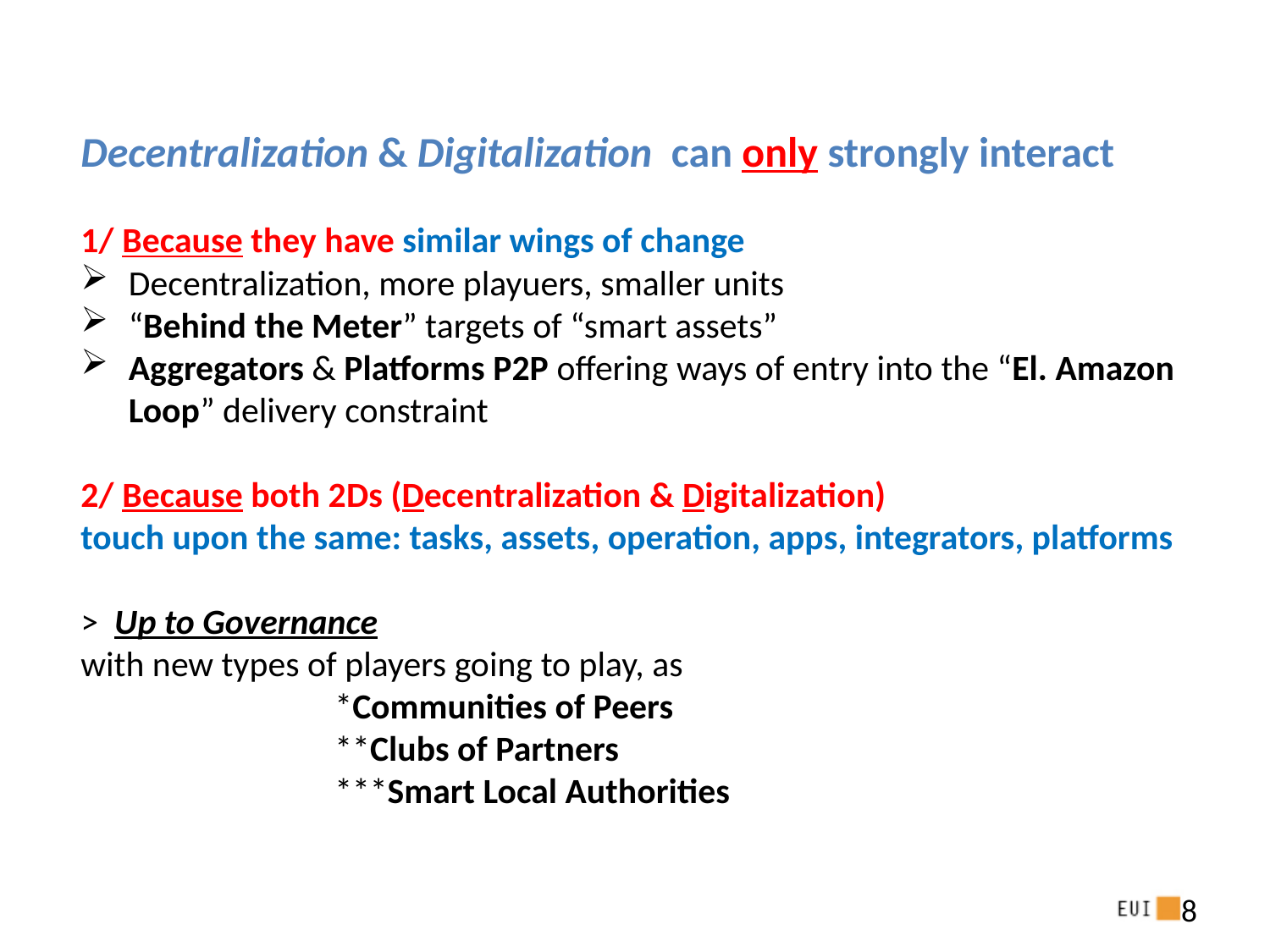

Decentralization & Digitalization  can only strongly interact

1/ Because they have similar wings of change
Decentralization, more playuers, smaller units
“Behind the Meter” targets of “smart assets”
Aggregators & Platforms P2P offering ways of entry into the “El. Amazon Loop” delivery constraint

2/ Because both 2Ds (Decentralization & Digitalization)
touch upon the same: tasks, assets, operation, apps, integrators, platforms

>  Up to Governance
with new types of players going to play, as
		*Communities of Peers
		**Clubs of Partners
		***Smart Local Authorities

8